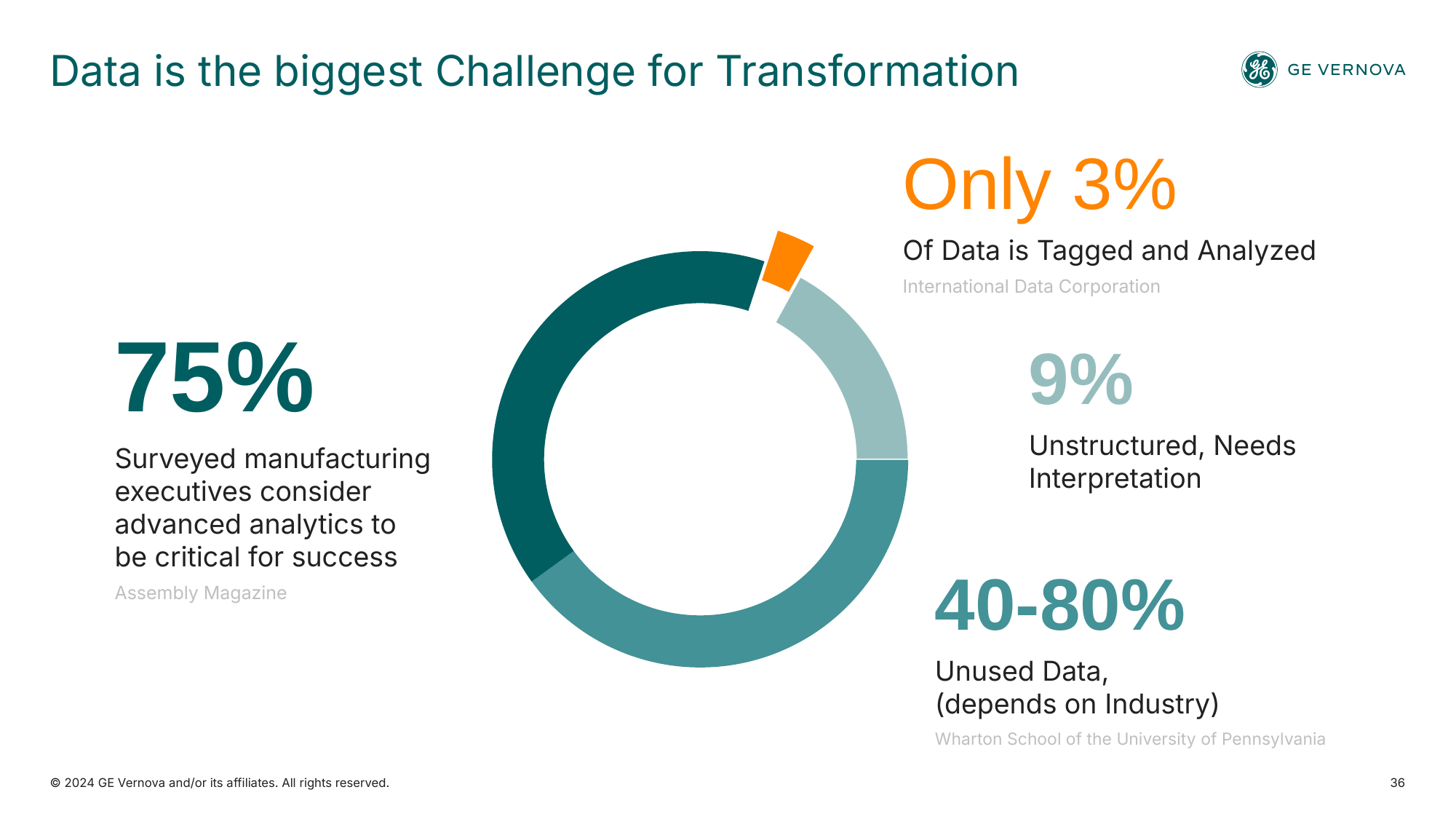

# Data is the biggest Challenge for Transformation
Only 3%
Of Data is Tagged and Analyzed
International Data Corporation

75%
Surveyed manufacturing executives consider advanced analytics to be critical for success
Assembly Magazine
9%
Unstructured, Needs Interpretation

40-80%
Unused Data,
(depends on Industry)
Wharton School of the University of Pennsylvania

© 2024 GE Vernova and/or its affiliates. All rights reserved.
36